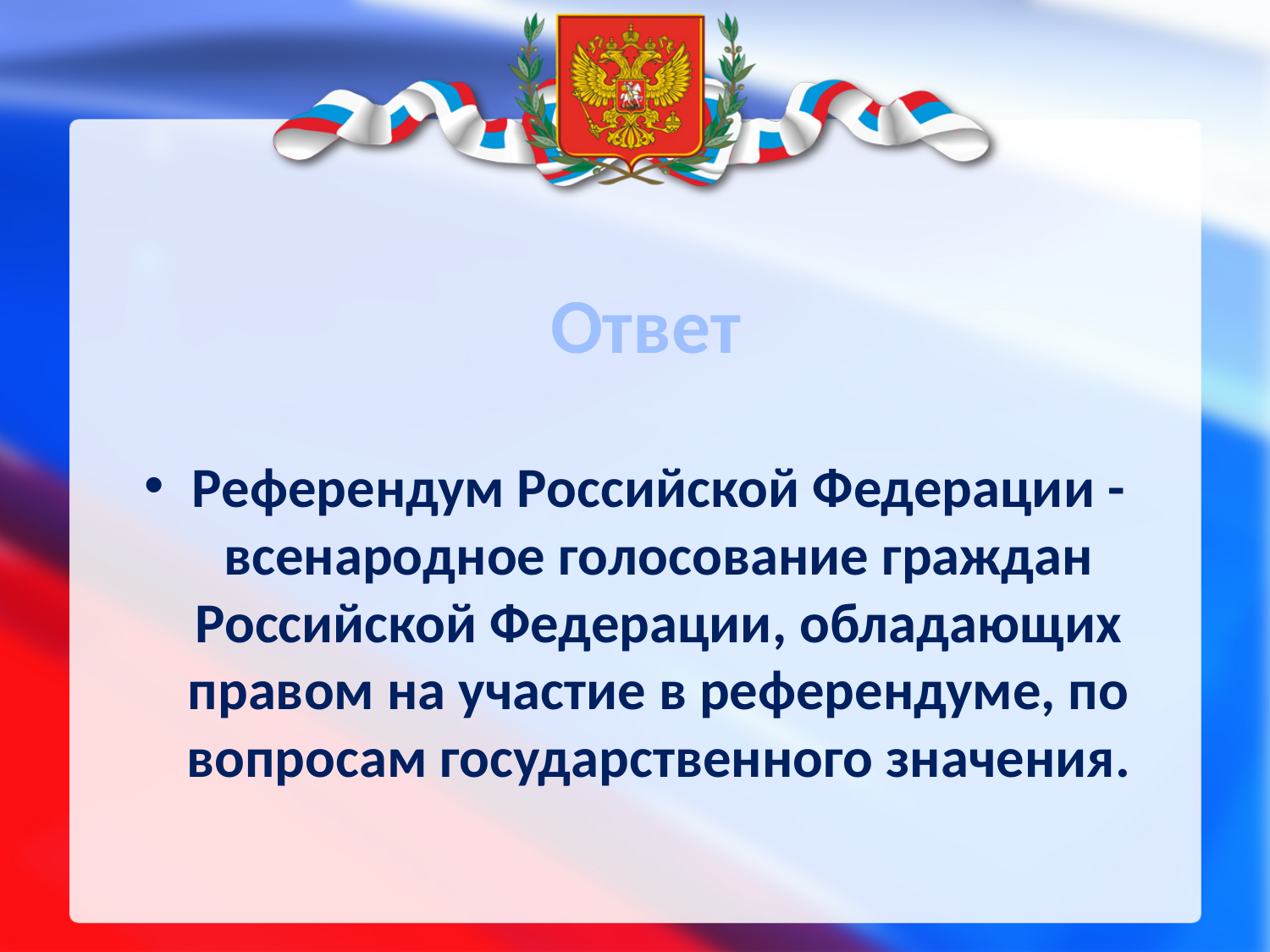

# Ответ
Референдум Российской Федерации - всенародное голосование граждан Российской Федерации, обладающих правом на участие в референдуме, по вопросам государственного значения.